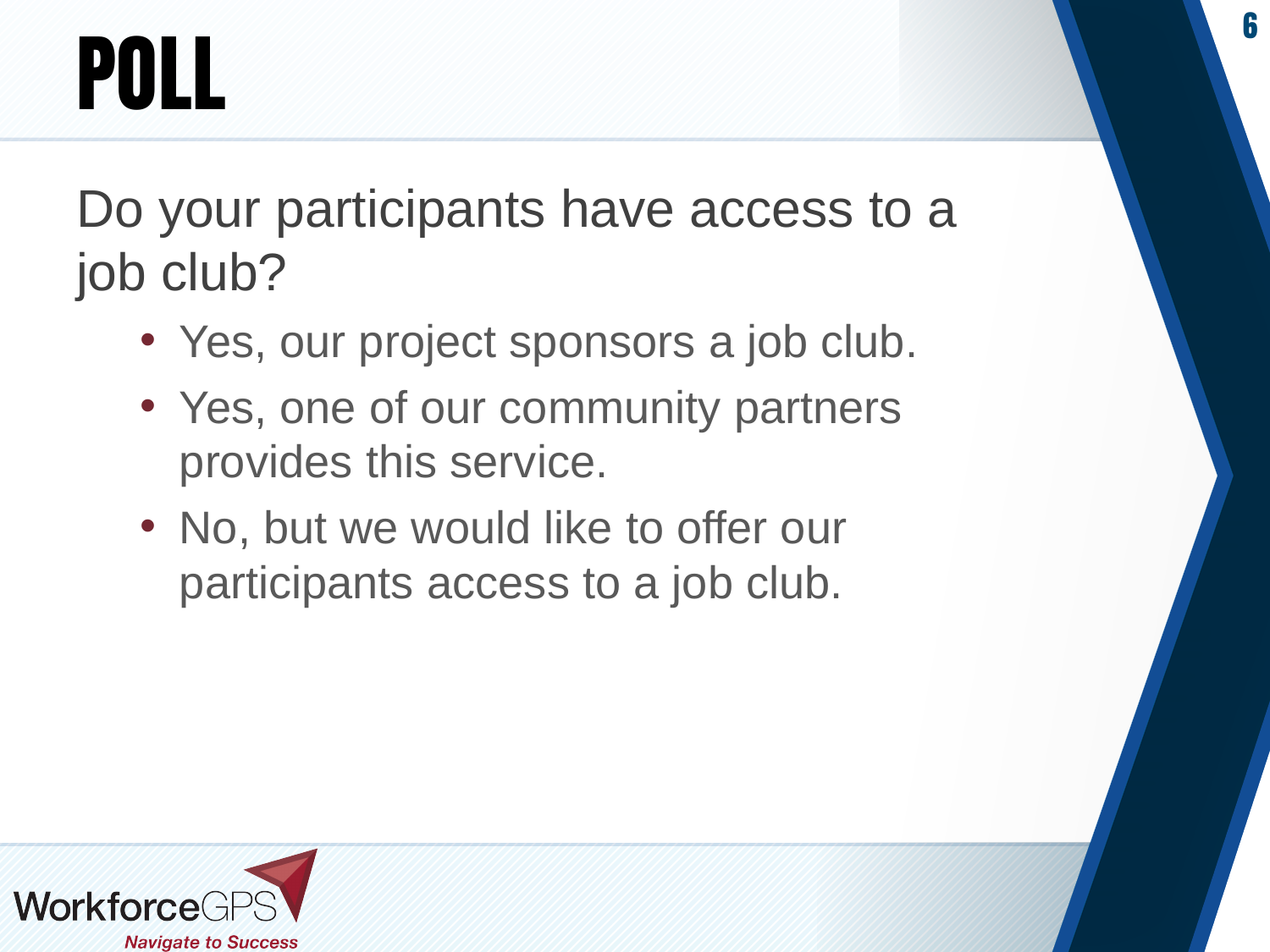

# Poll
Do your participants have access to a job club?
Yes, our project sponsors a job club.
Yes, one of our community partners provides this service.
No, but we would like to offer our participants access to a job club.